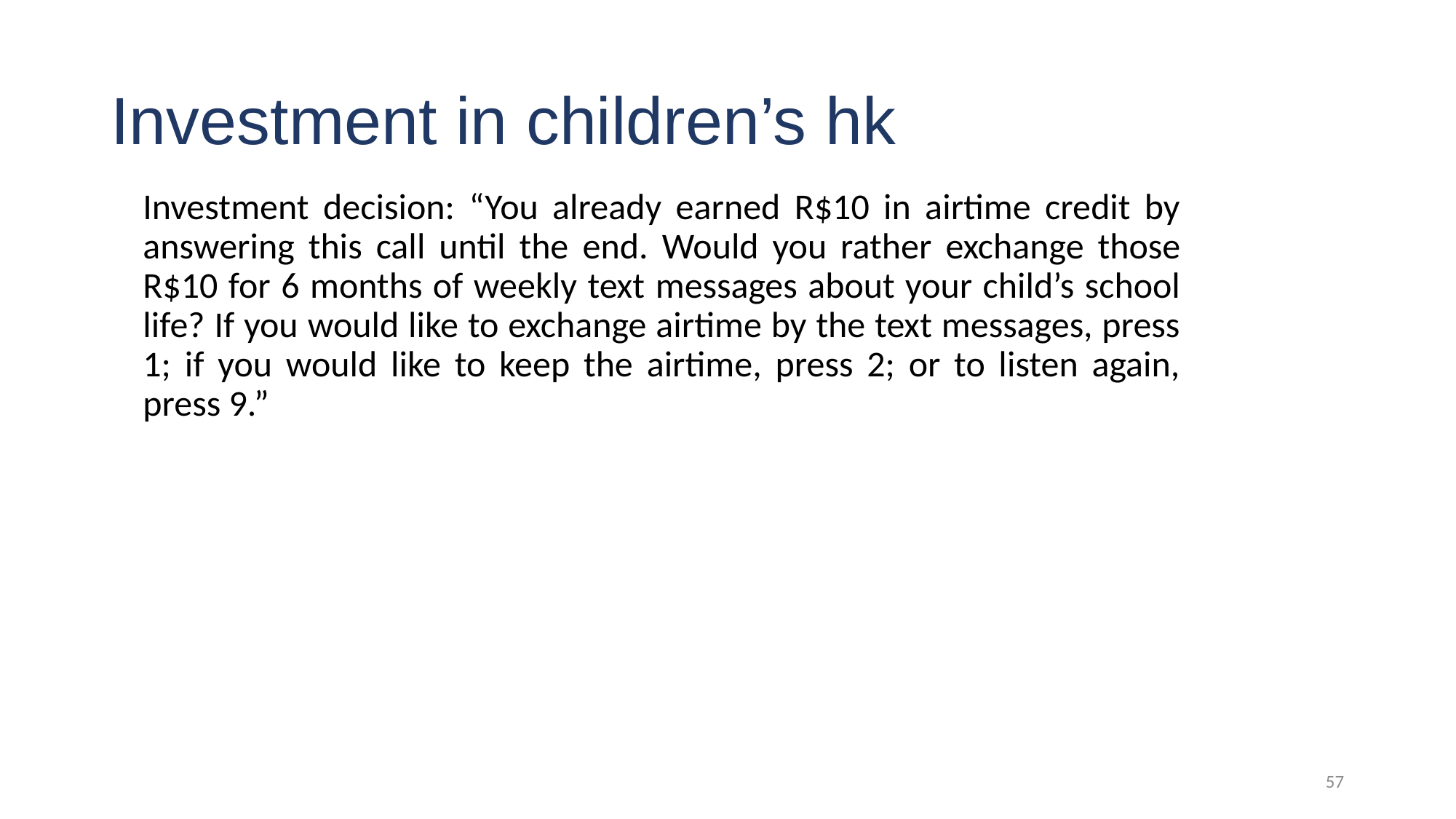

# Investment in children’s hk
Investment decision: “You already earned R$10 in airtime credit by answering this call until the end. Would you rather exchange those R$10 for 6 months of weekly text messages about your child’s school life? If you would like to exchange airtime by the text messages, press 1; if you would like to keep the airtime, press 2; or to listen again, press 9.”

57